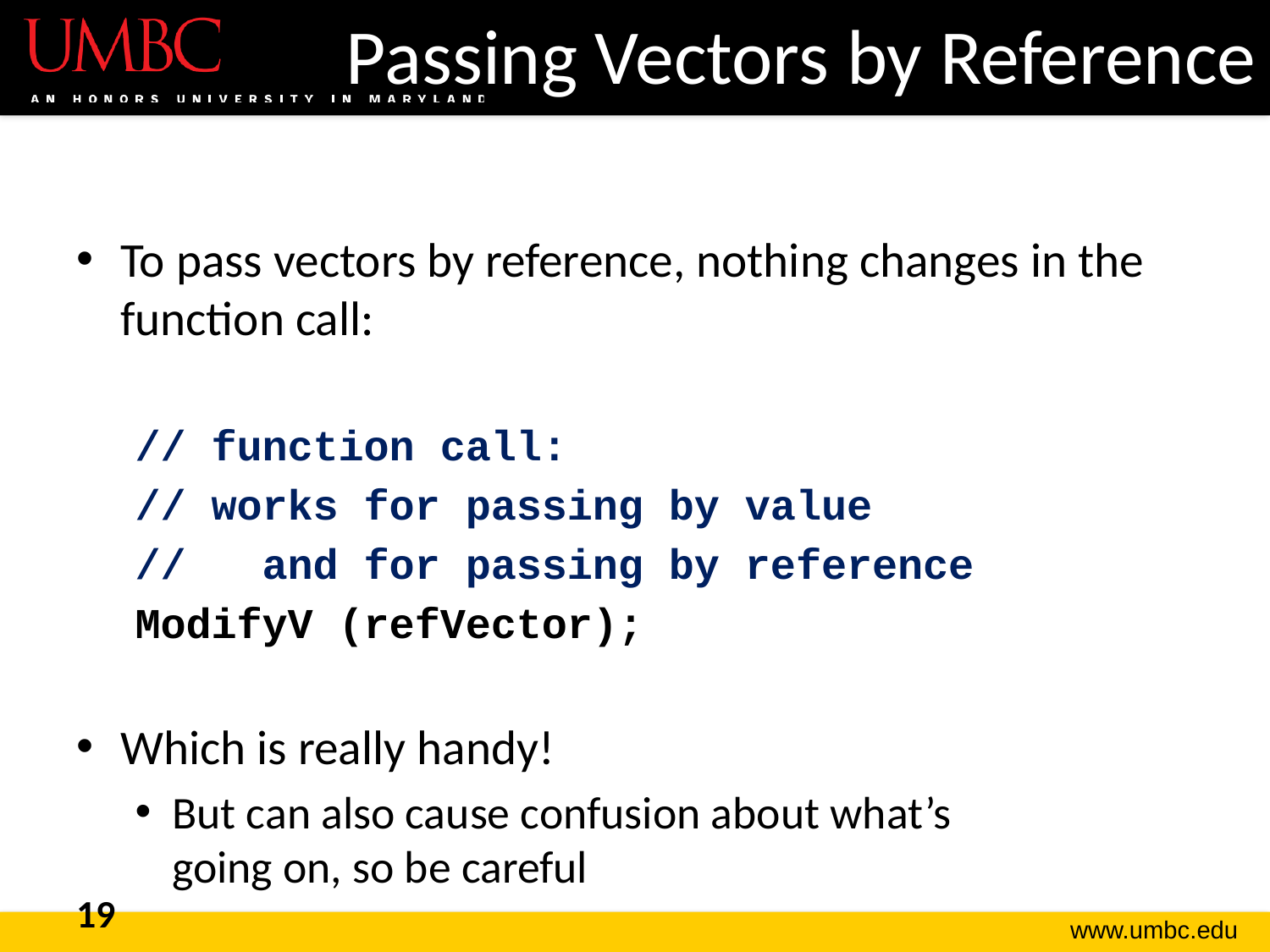

# Passing Vectors by Reference
To pass vectors by reference, nothing changes in the function call:

// function call:
// works for passing by value
//   and for passing by reference
ModifyV (refVector);

Which is really handy!
But can also cause confusion about what’s
going on, so be careful
19